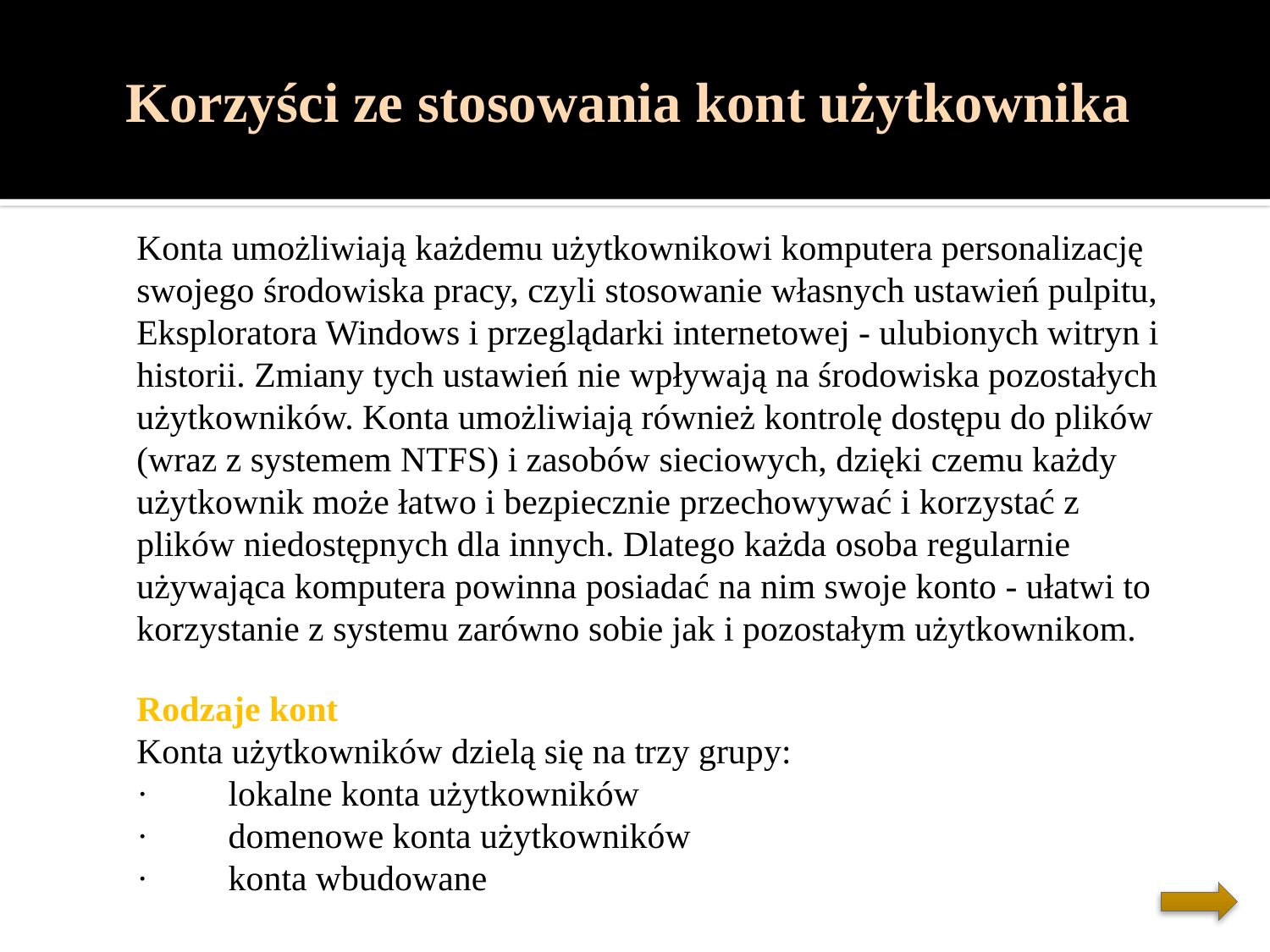

Korzyści ze stosowania kont użytkownika

Konta umożliwiają każdemu użytkownikowi komputera personalizację swojego środowiska pracy, czyli stosowanie własnych ustawień pulpitu, Eksploratora Windows i przeglądarki internetowej - ulubionych witryn i historii. Zmiany tych ustawień nie wpływają na środowiska pozostałych użytkowników. Konta umożliwiają również kontrolę dostępu do plików (wraz z systemem NTFS) i zasobów sieciowych, dzięki czemu każdy użytkownik może łatwo i bezpiecznie przechowywać i korzystać z plików niedostępnych dla innych. Dlatego każda osoba regularnie używająca komputera powinna posiadać na nim swoje konto - ułatwi to korzystanie z systemu zarówno sobie jak i pozostałym użytkownikom.

Rodzaje kont
Konta użytkowników dzielą się na trzy grupy:
·         lokalne konta użytkowników
·         domenowe konta użytkowników
·         konta wbudowane